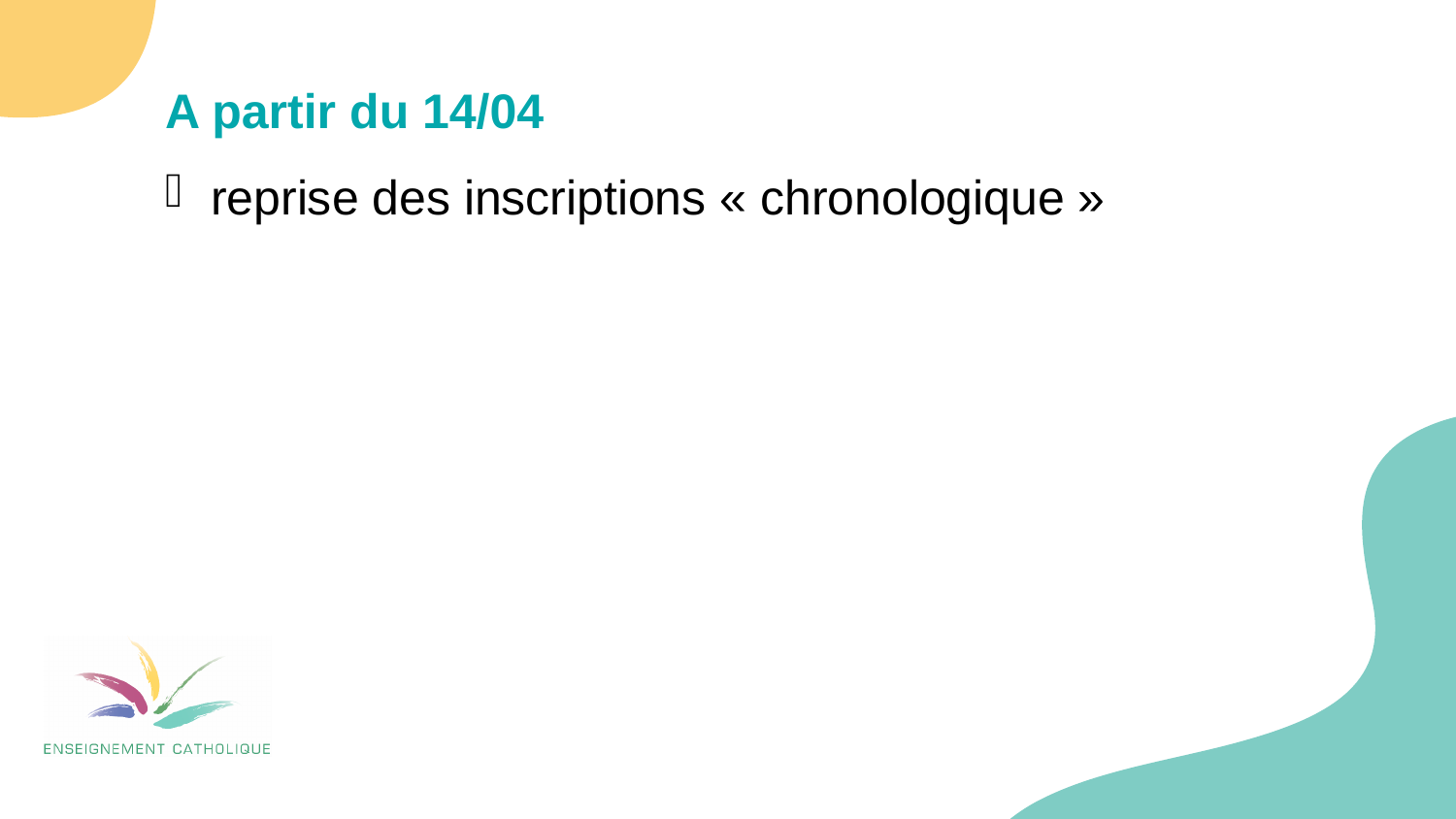

A partir du 14/04
reprise des inscriptions « chronologique »